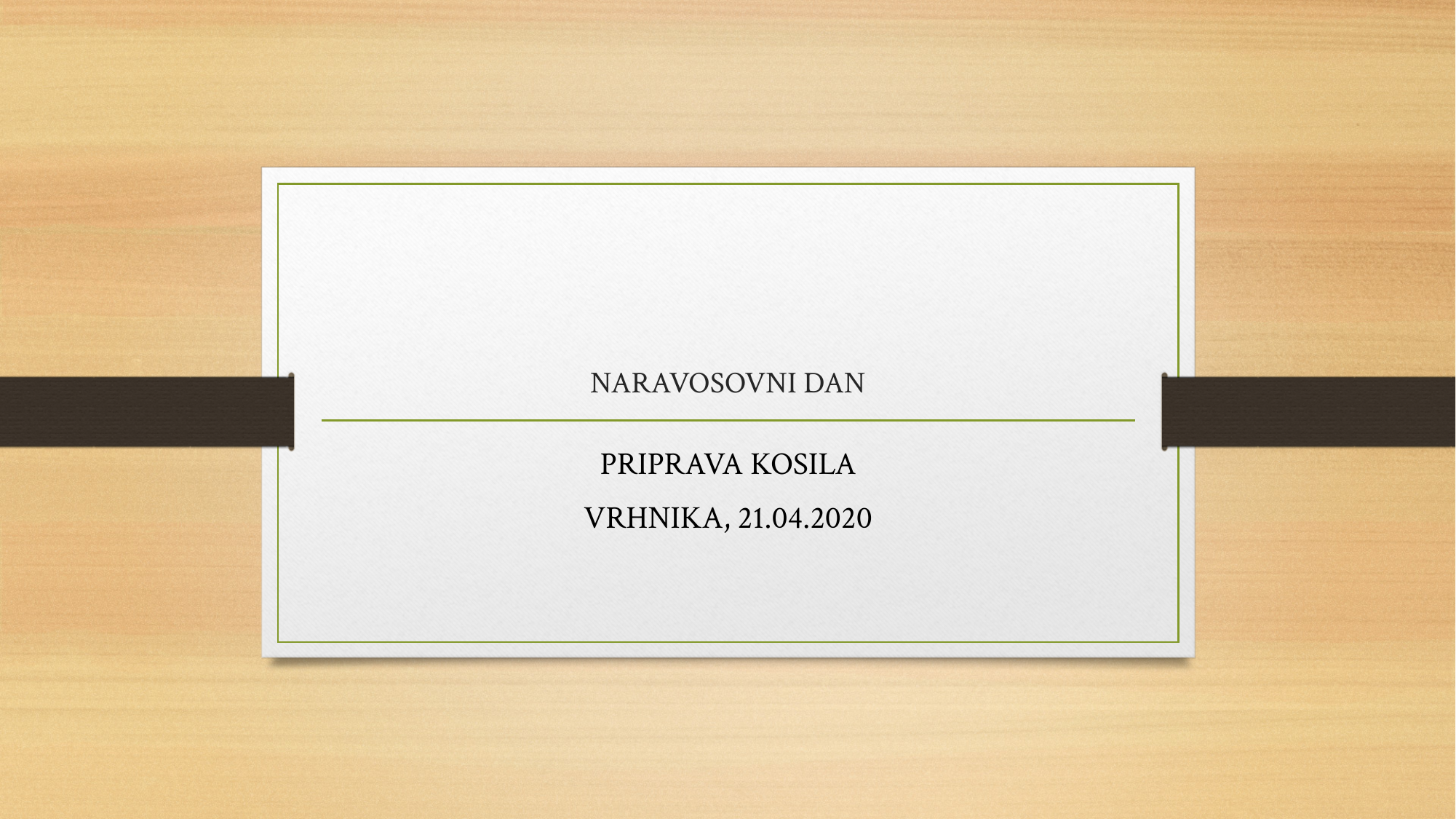

# NARAVOSOVNI DAN
PRIPRAVA KOSILA
VRHNIKA, 21.04.2020